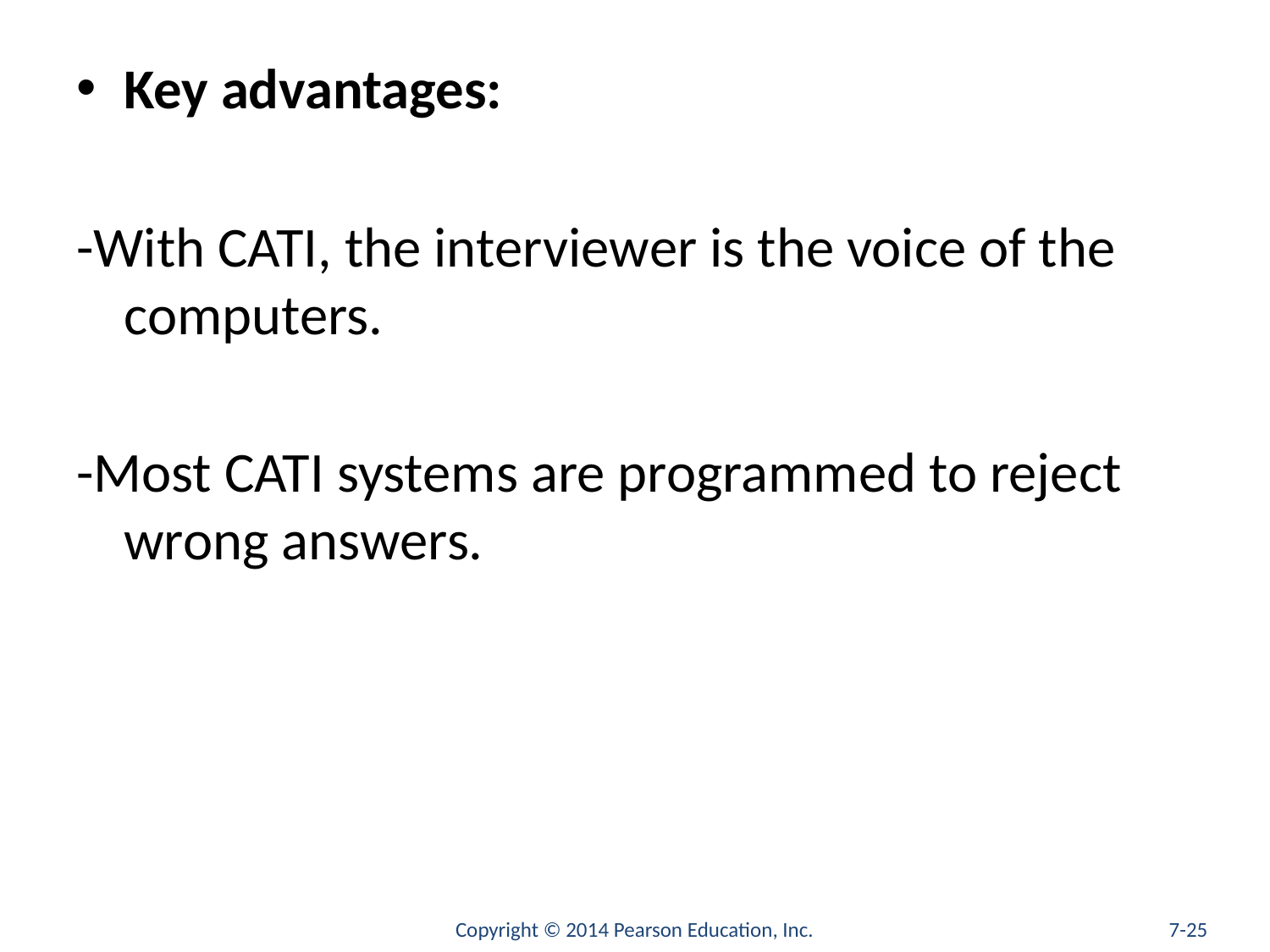

#
Key advantages:

-With CATI, the interviewer is the voice of the computers.

-Most CATI systems are programmed to reject wrong answers.